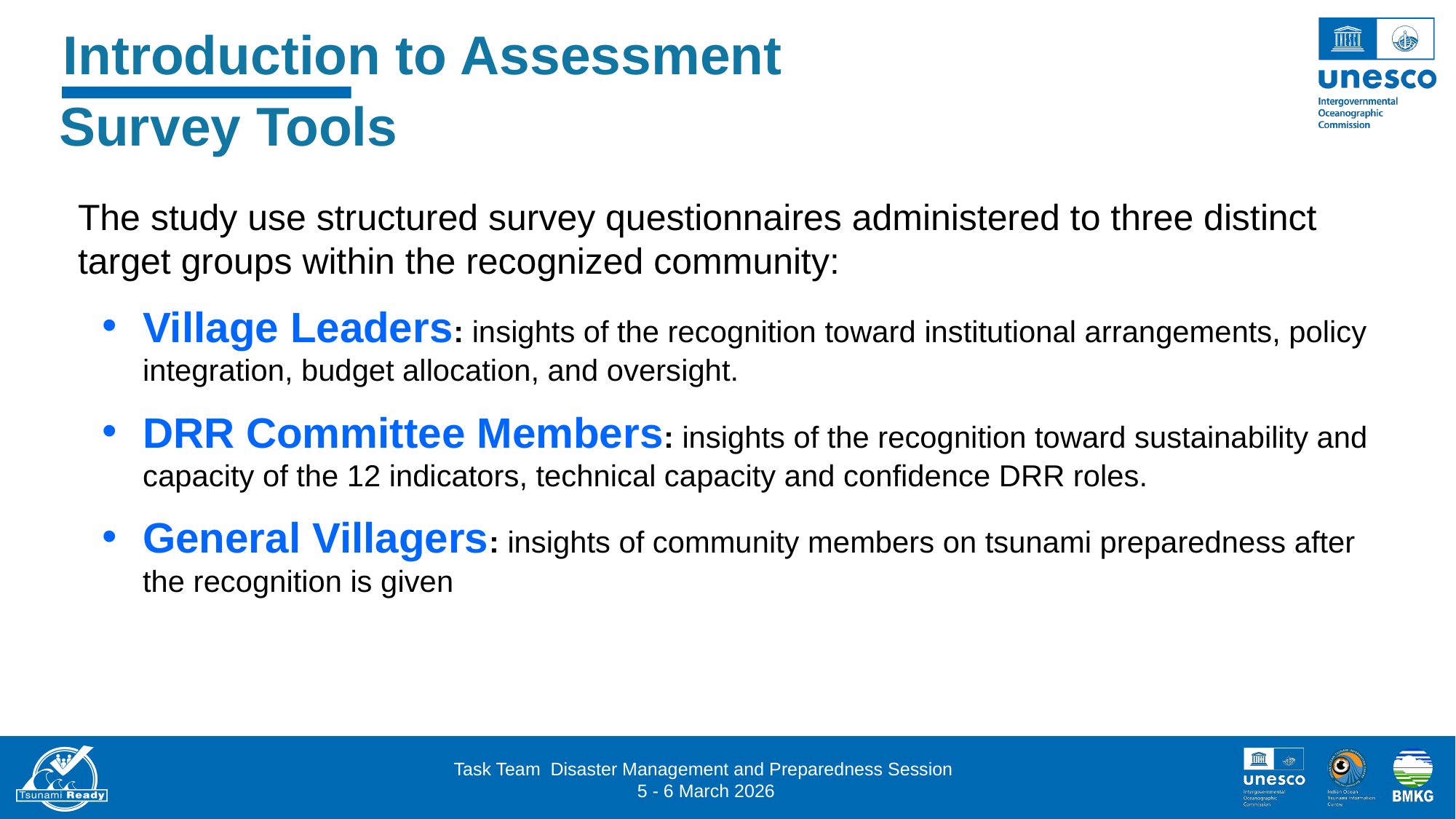

Introduction to Assessment
Survey Tools
The study use structured survey questionnaires administered to three distinct target groups within the recognized community:
Village Leaders: insights of the recognition toward institutional arrangements, policy integration, budget allocation, and oversight.
DRR Committee Members: insights of the recognition toward sustainability and capacity of the 12 indicators, technical capacity and confidence DRR roles.
General Villagers: insights of community members on tsunami preparedness after the recognition is given